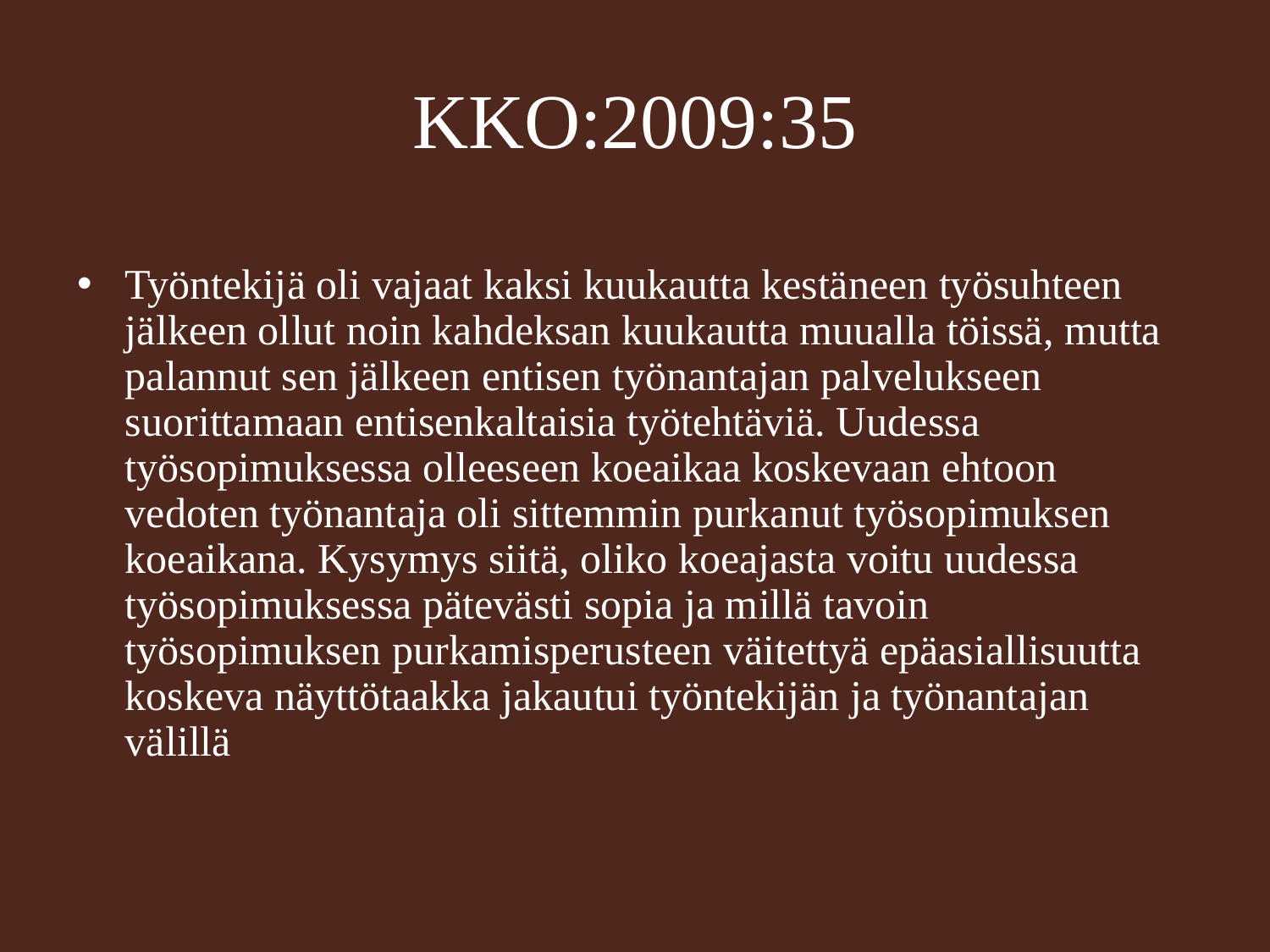

# KKO:2009:35
Työntekijä oli vajaat kaksi kuukautta kestäneen työsuhteen jälkeen ollut noin kahdeksan kuukautta muualla töissä, mutta palannut sen jälkeen entisen työnantajan palvelukseen suorittamaan entisenkaltaisia työtehtäviä. Uudessa työsopimuksessa olleeseen koeaikaa koskevaan ehtoon vedoten työnantaja oli sittemmin purkanut työsopimuksen koeaikana. Kysymys siitä, oliko koeajasta voitu uudessa työsopimuksessa pätevästi sopia ja millä tavoin työsopimuksen purkamisperusteen väitettyä epäasiallisuutta koskeva näyttötaakka jakautui työntekijän ja työnantajan välillä